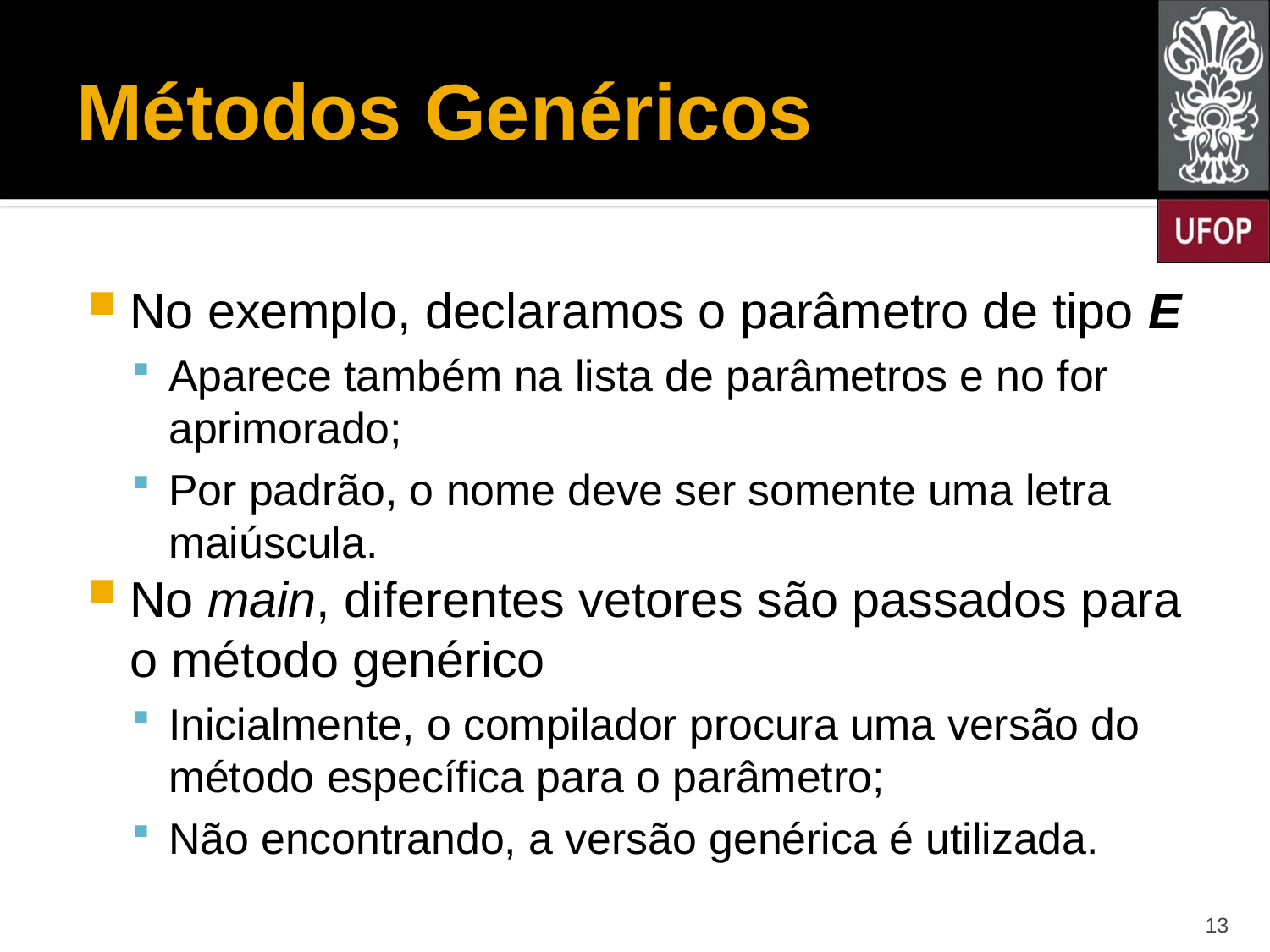

# Métodos Genéricos
No exemplo, declaramos o parâmetro de tipo E
Aparece também na lista de parâmetros e no for aprimorado;
Por padrão, o nome deve ser somente uma letra maiúscula.
No main, diferentes vetores são passados para o método genérico
Inicialmente, o compilador procura uma versão do método específica para o parâmetro;
Não encontrando, a versão genérica é utilizada.
13